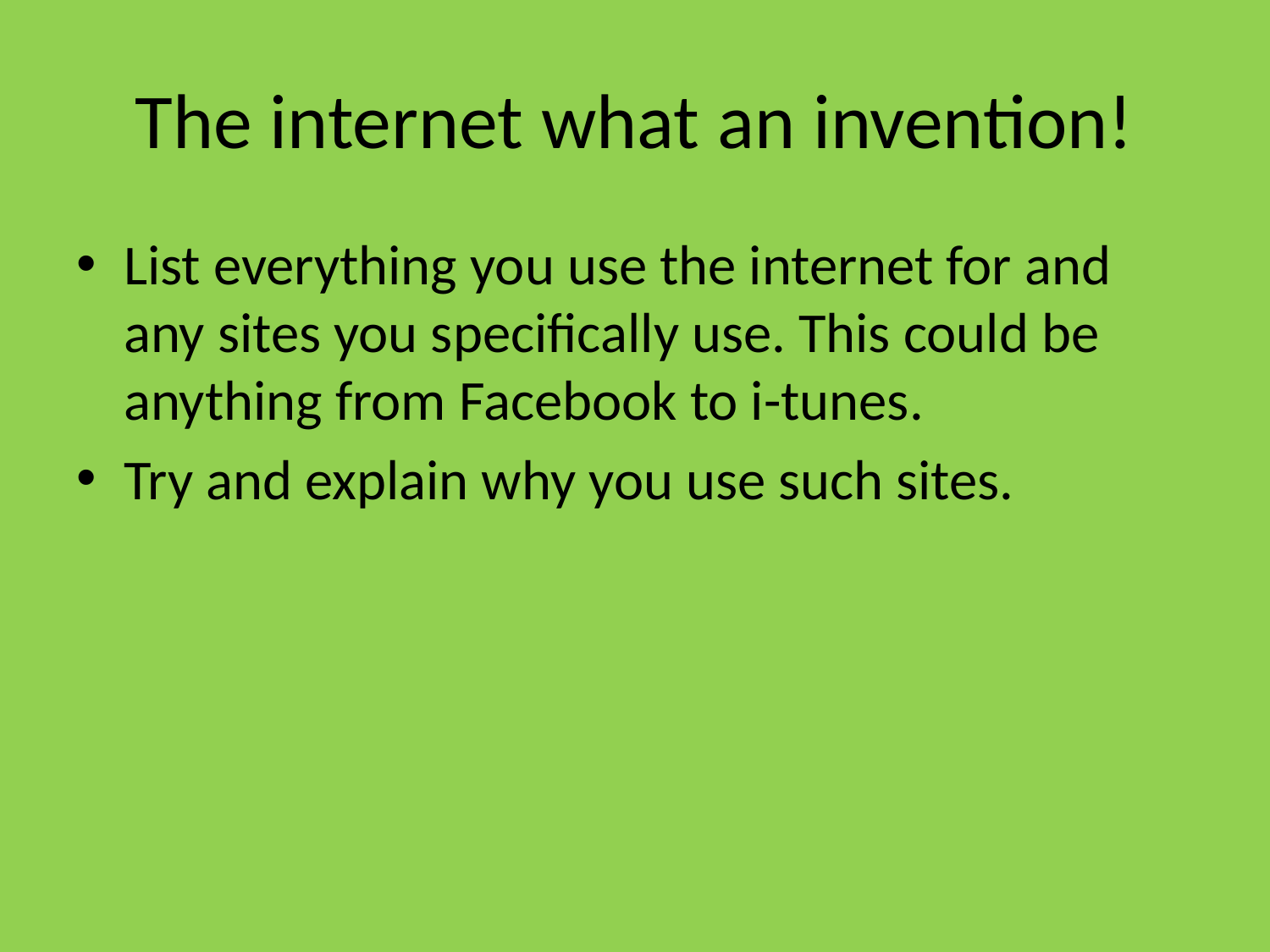

# The internet what an invention!
List everything you use the internet for and any sites you specifically use. This could be anything from Facebook to i-tunes.
Try and explain why you use such sites.